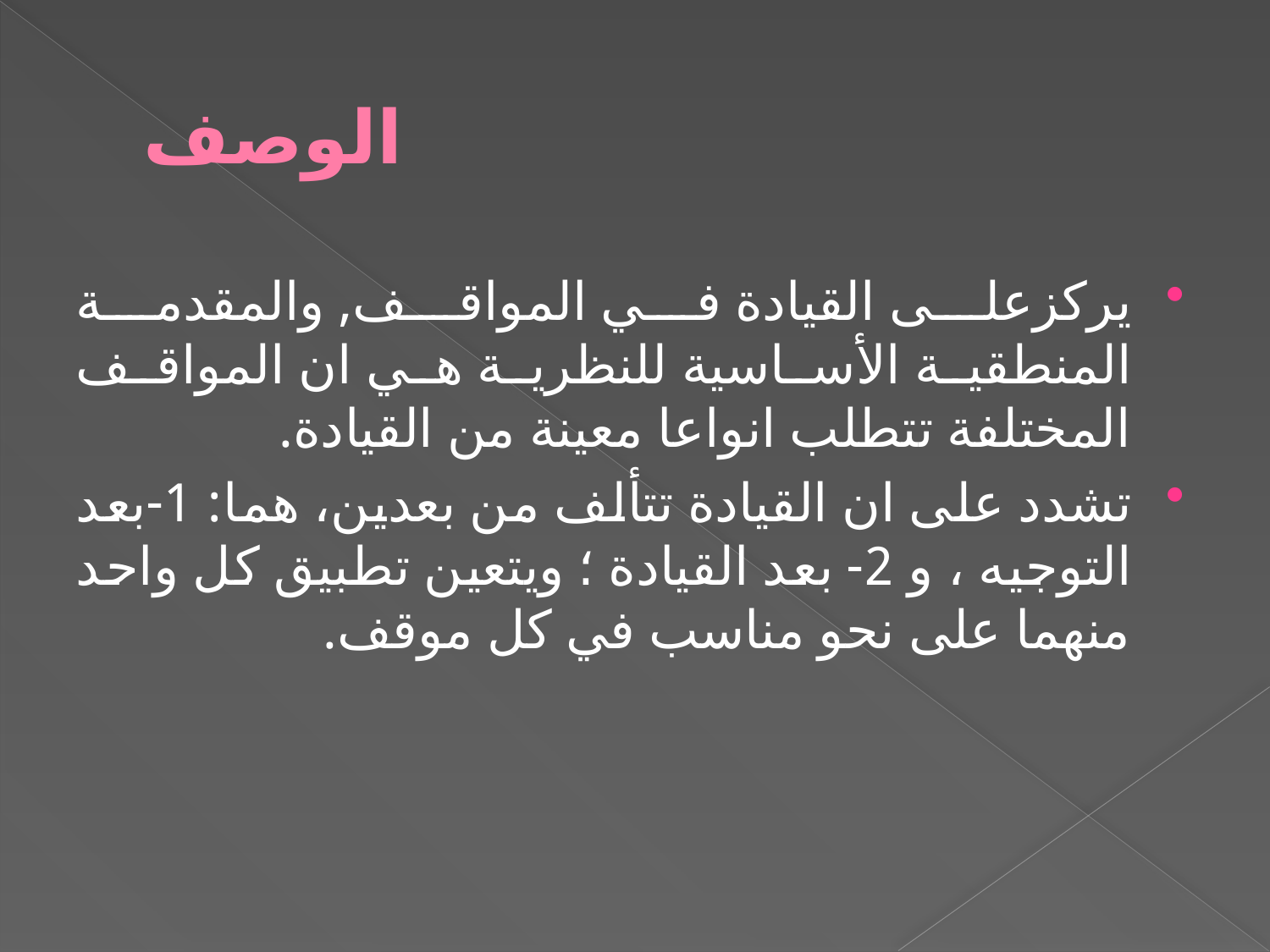

# الوصف
يركزعلى القيادة في المواقف, والمقدمة المنطقية الأساسية للنظرية هي ان المواقف المختلفة تتطلب انواعا معينة من القيادة.
تشدد على ان القيادة تتألف من بعدين، هما: 1-بعد التوجيه ، و 2- بعد القيادة ؛ ويتعين تطبيق كل واحد منهما على نحو مناسب في كل موقف.